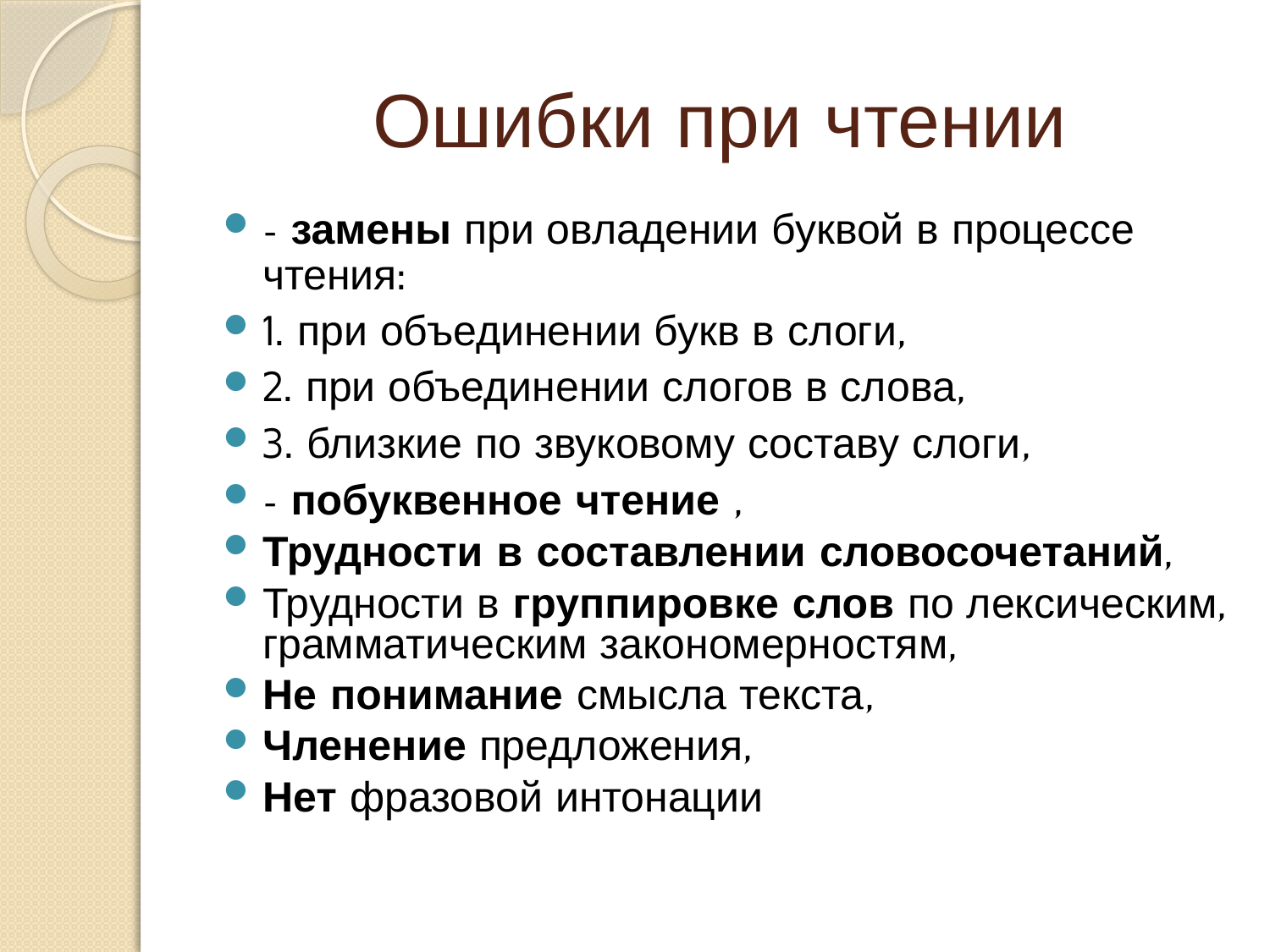

# Ошибки при чтении
- замены при овладении буквой в процессе чтения:
1. при объединении букв в слоги,
2. при объединении слогов в слова,
3. близкие по звуковому составу слоги,
- побуквенное чтение ,
Трудности в составлении словосочетаний,
Трудности в группировке слов по лексическим, грамматическим закономерностям,
Не понимание смысла текста,
Членение предложения,
Нет фразовой интонации